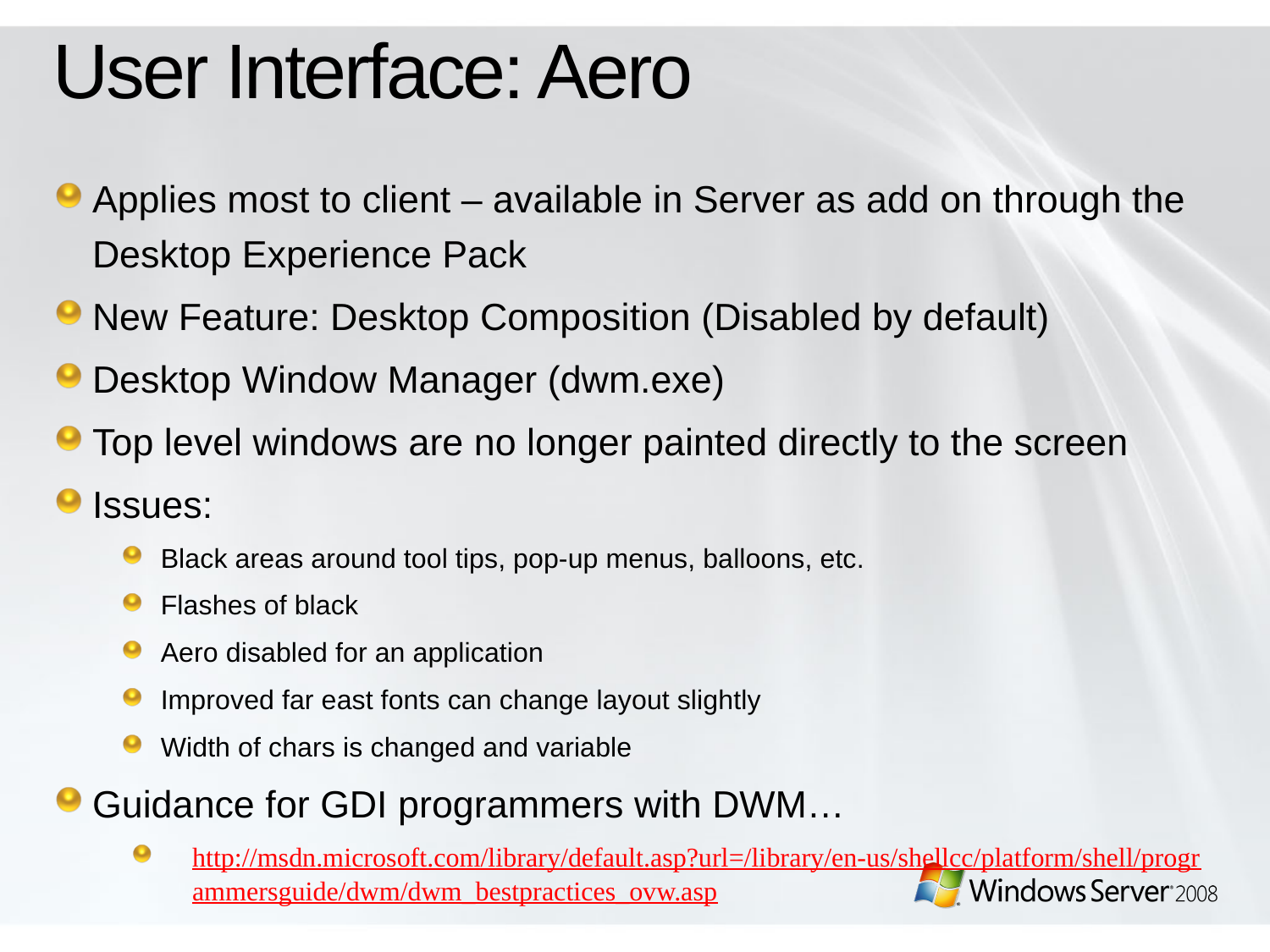

# User Interface: Aero
Applies most to client – available in Server as add on through the Desktop Experience Pack
New Feature: Desktop Composition (Disabled by default)
Desktop Window Manager (dwm.exe)
Top level windows are no longer painted directly to the screen
Issues:
Black areas around tool tips, pop-up menus, balloons, etc.
Flashes of black
Aero disabled for an application
Improved far east fonts can change layout slightly
Width of chars is changed and variable
Guidance for GDI programmers with DWM…
http://msdn.microsoft.com/library/default.asp?url=/library/en-us/shellcc/platform/shell/programmersguide/dwm/dwm_bestpractices_ovw.asp